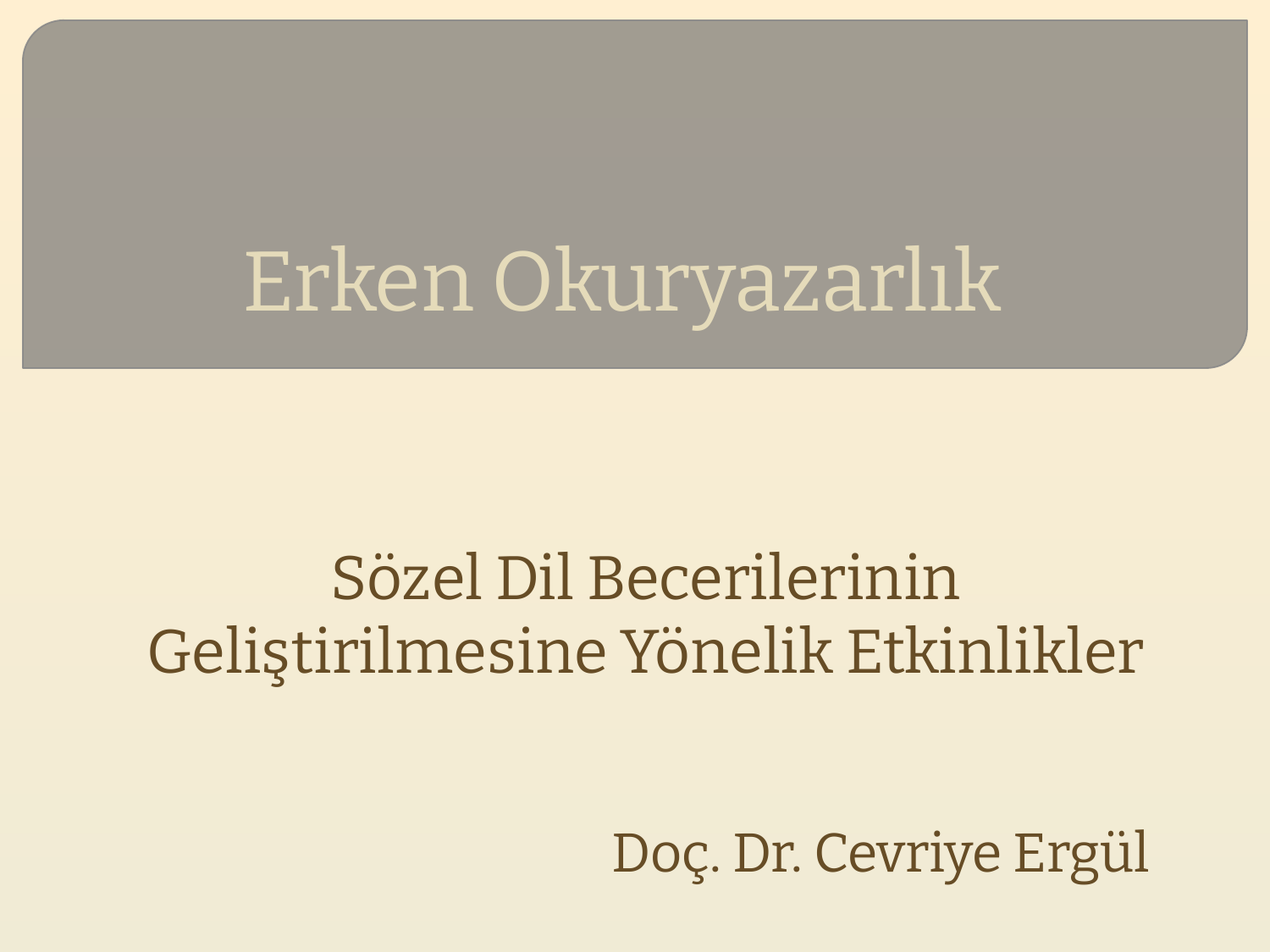

# Erken Okuryazarlık

Sözel Dil Becerilerinin Geliştirilmesine Yönelik Etkinlikler

Doç. Dr. Cevriye Ergül